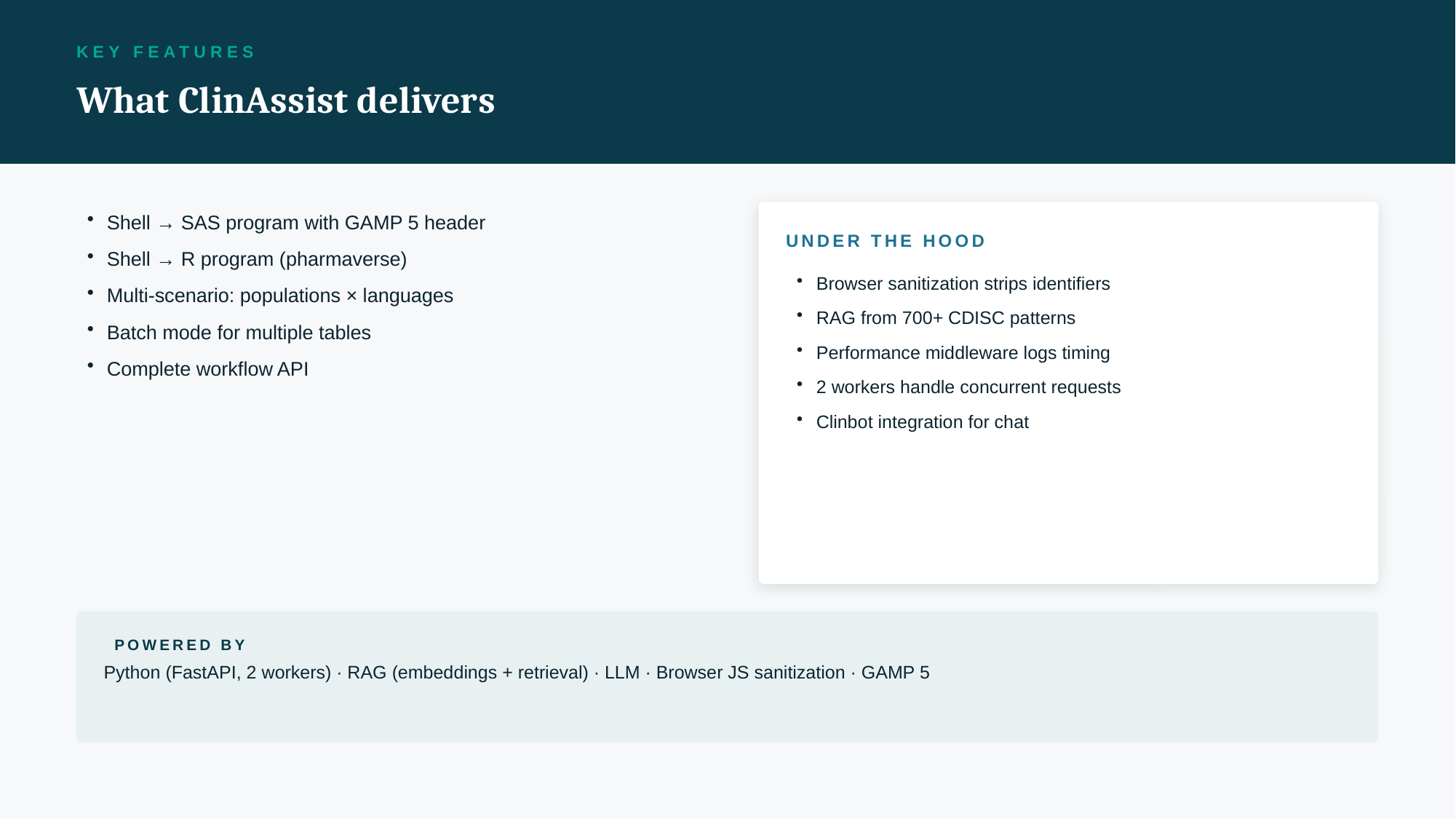

KEY FEATURES
What ClinAssist delivers
Shell → SAS program with GAMP 5 header
Shell → R program (pharmaverse)
Multi-scenario: populations × languages
Batch mode for multiple tables
Complete workflow API

UNDER THE HOOD
Browser sanitization strips identifiers
RAG from 700+ CDISC patterns
Performance middleware logs timing
2 workers handle concurrent requests
Clinbot integration for chat

POWERED BY
Python (FastAPI, 2 workers) · RAG (embeddings + retrieval) · LLM · Browser JS sanitization · GAMP 5